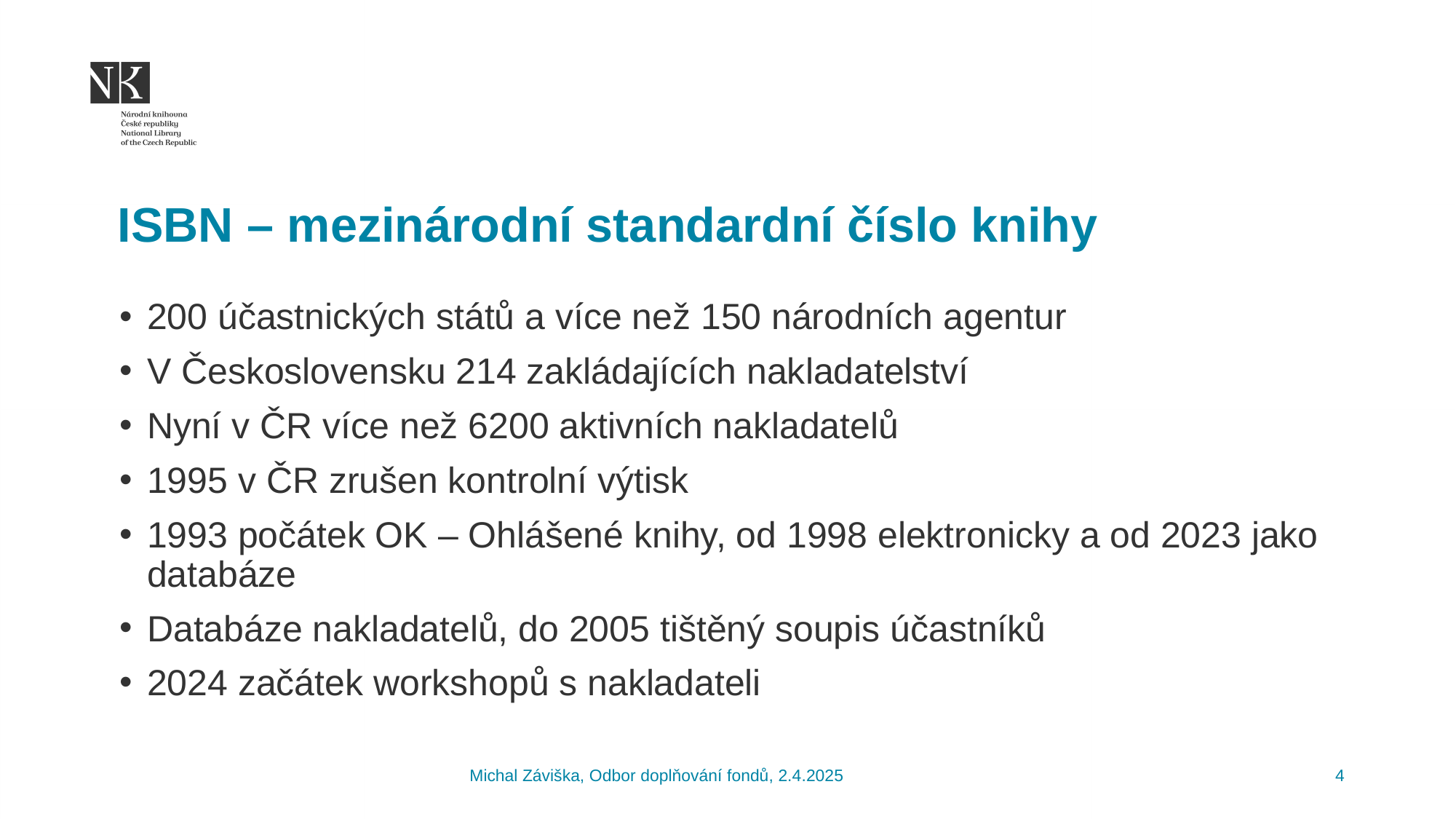

ISBN – mezinárodní standardní číslo knihy
200 účastnických států a více než 150 národních agentur
V Československu 214 zakládajících nakladatelství
Nyní v ČR více než 6200 aktivních nakladatelů
1995 v ČR zrušen kontrolní výtisk
1993 počátek OK – Ohlášené knihy, od 1998 elektronicky a od 2023 jako databáze
Databáze nakladatelů, do 2005 tištěný soupis účastníků
2024 začátek workshopů s nakladateli
Michal Záviška, Odbor doplňování fondů, 2.4.2025
4